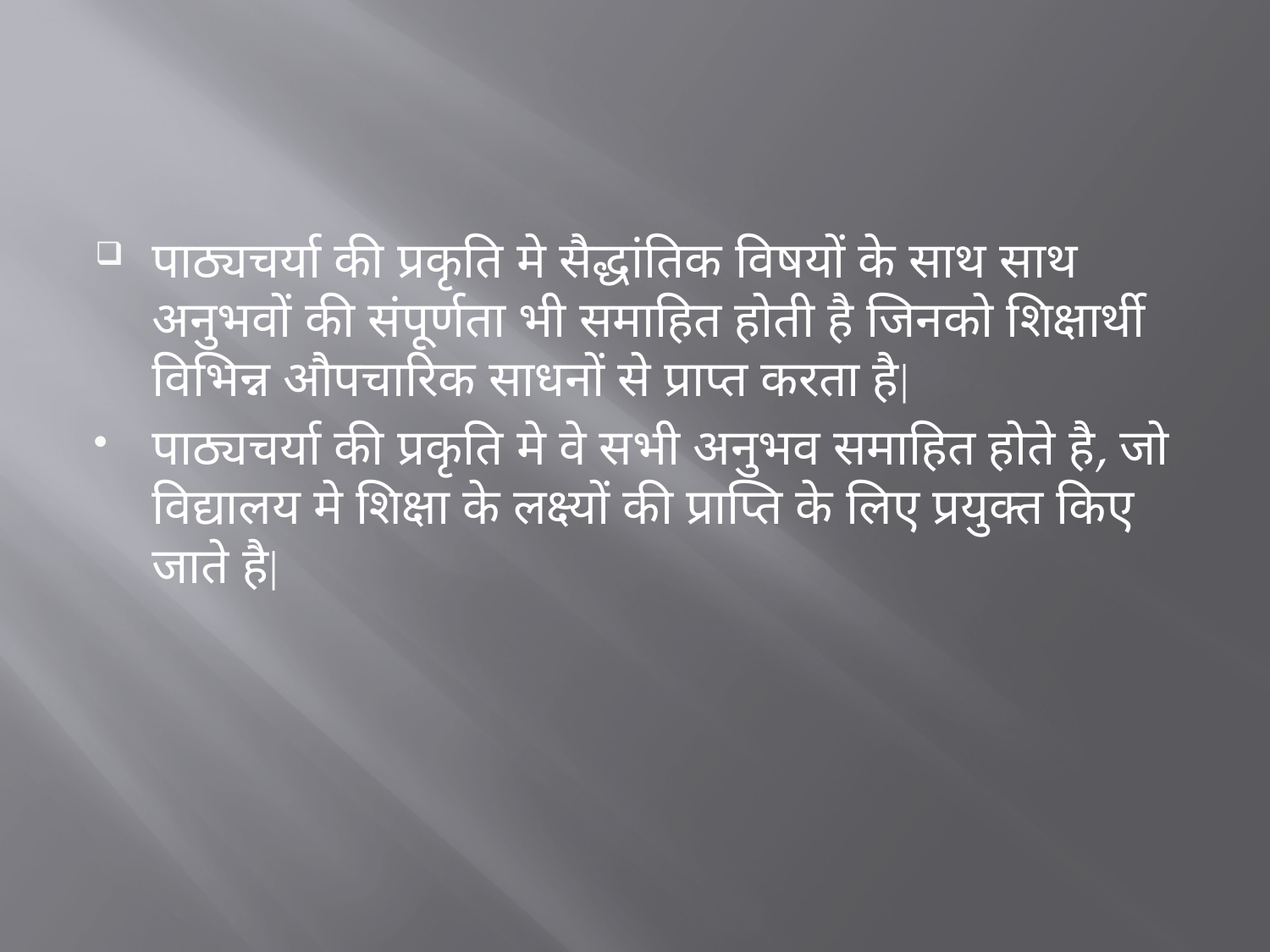

पाठ्यचर्या की प्रकृति मे सैद्धांतिक विषयों के साथ साथ अनुभवों की संपूर्णता भी समाहित होती है जिनको शिक्षार्थी विभिन्न औपचारिक साधनों से प्राप्त करता है|
पाठ्यचर्या की प्रकृति मे वे सभी अनुभव समाहित होते है, जो विद्यालय मे शिक्षा के लक्ष्यों की प्राप्ति के लिए प्रयुक्त किए जाते है|